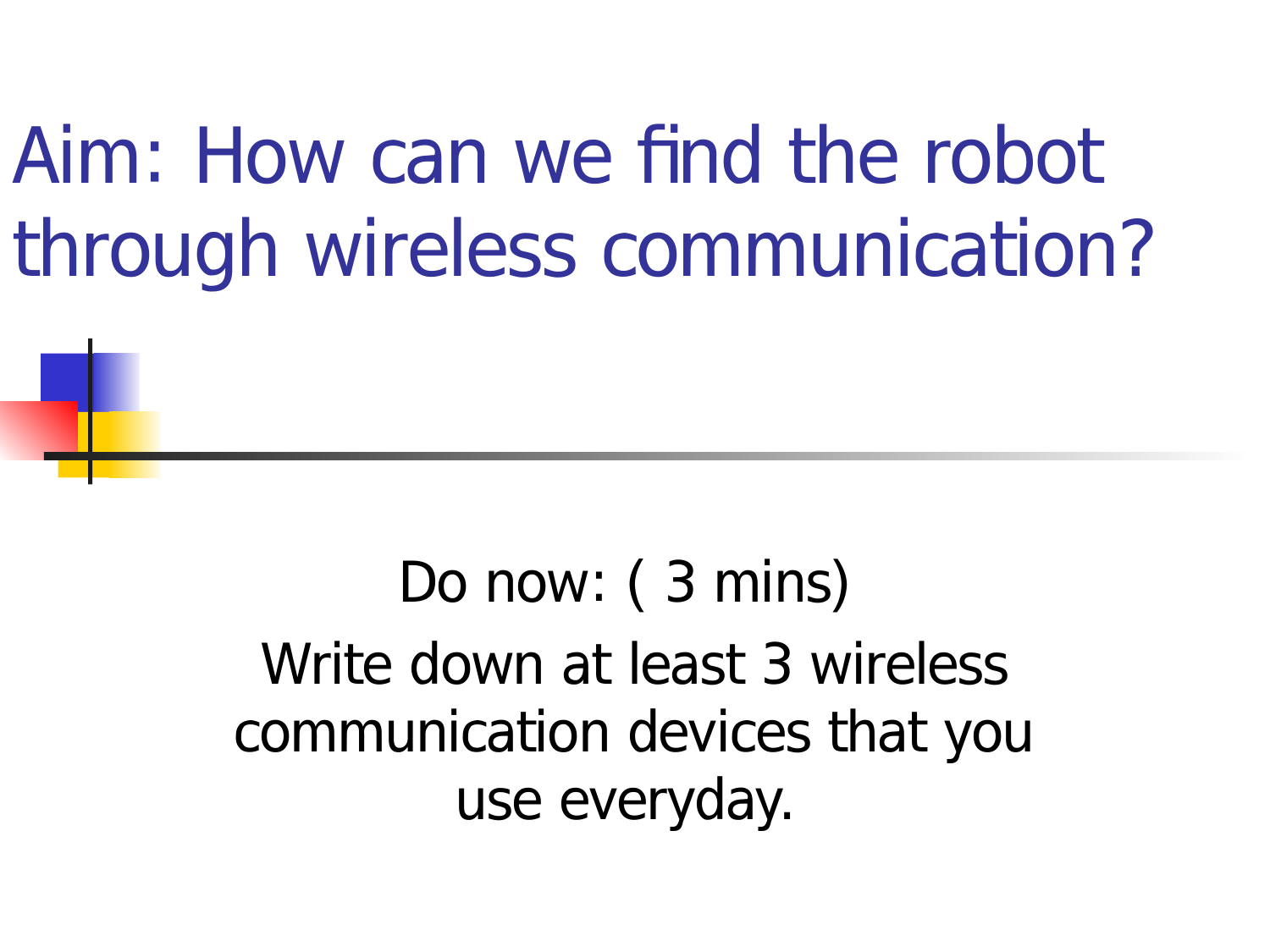

Aim: How can we find the robot through wireless communication?
Do now: ( 3 mins)
Write down at least 3 wireless communication devices that you use everyday.